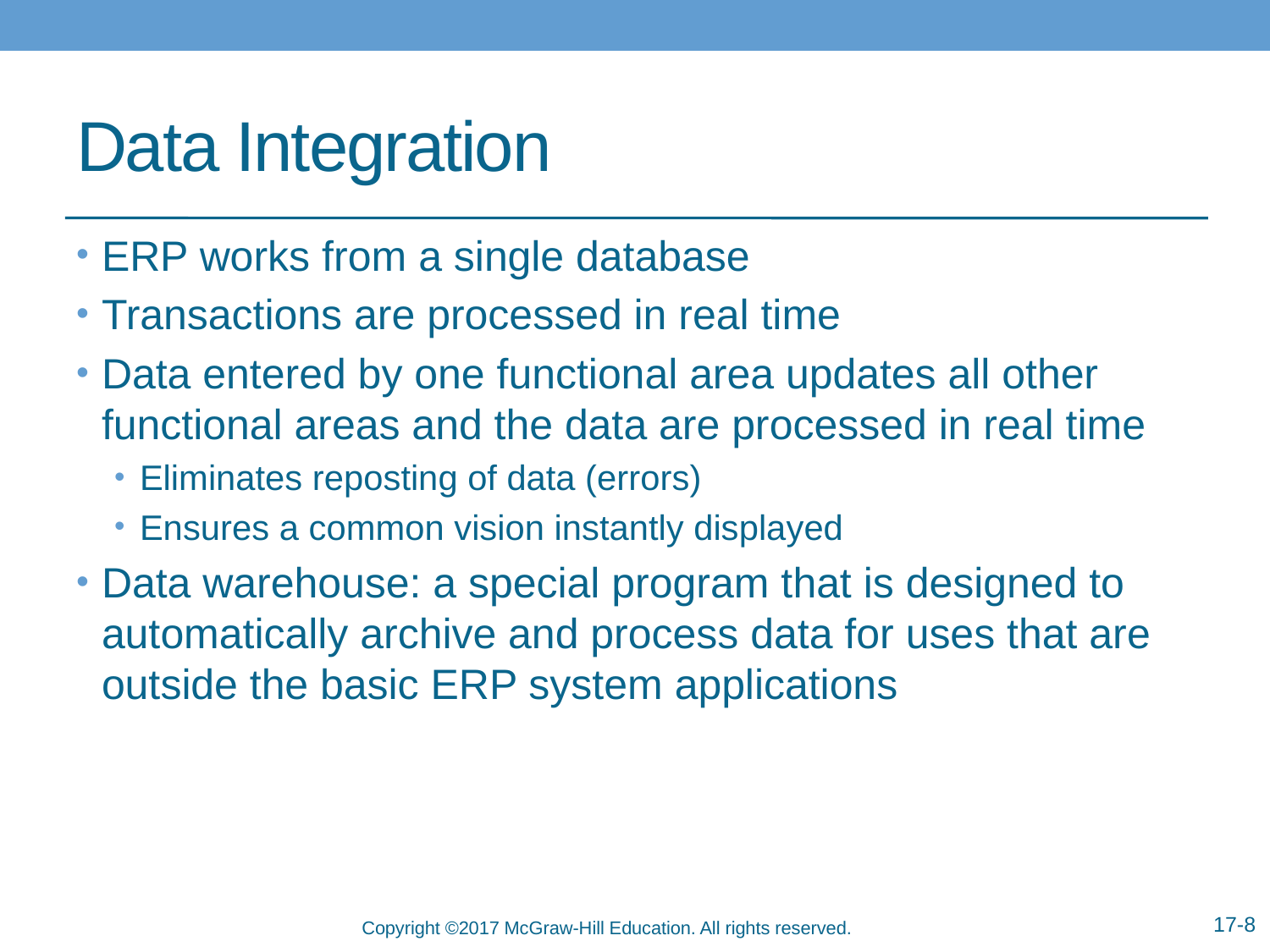

# Data Integration
ERP works from a single database
Transactions are processed in real time
Data entered by one functional area updates all other functional areas and the data are processed in real time
Eliminates reposting of data (errors)
Ensures a common vision instantly displayed
Data warehouse: a special program that is designed to automatically archive and process data for uses that are outside the basic ERP system applications

17-8